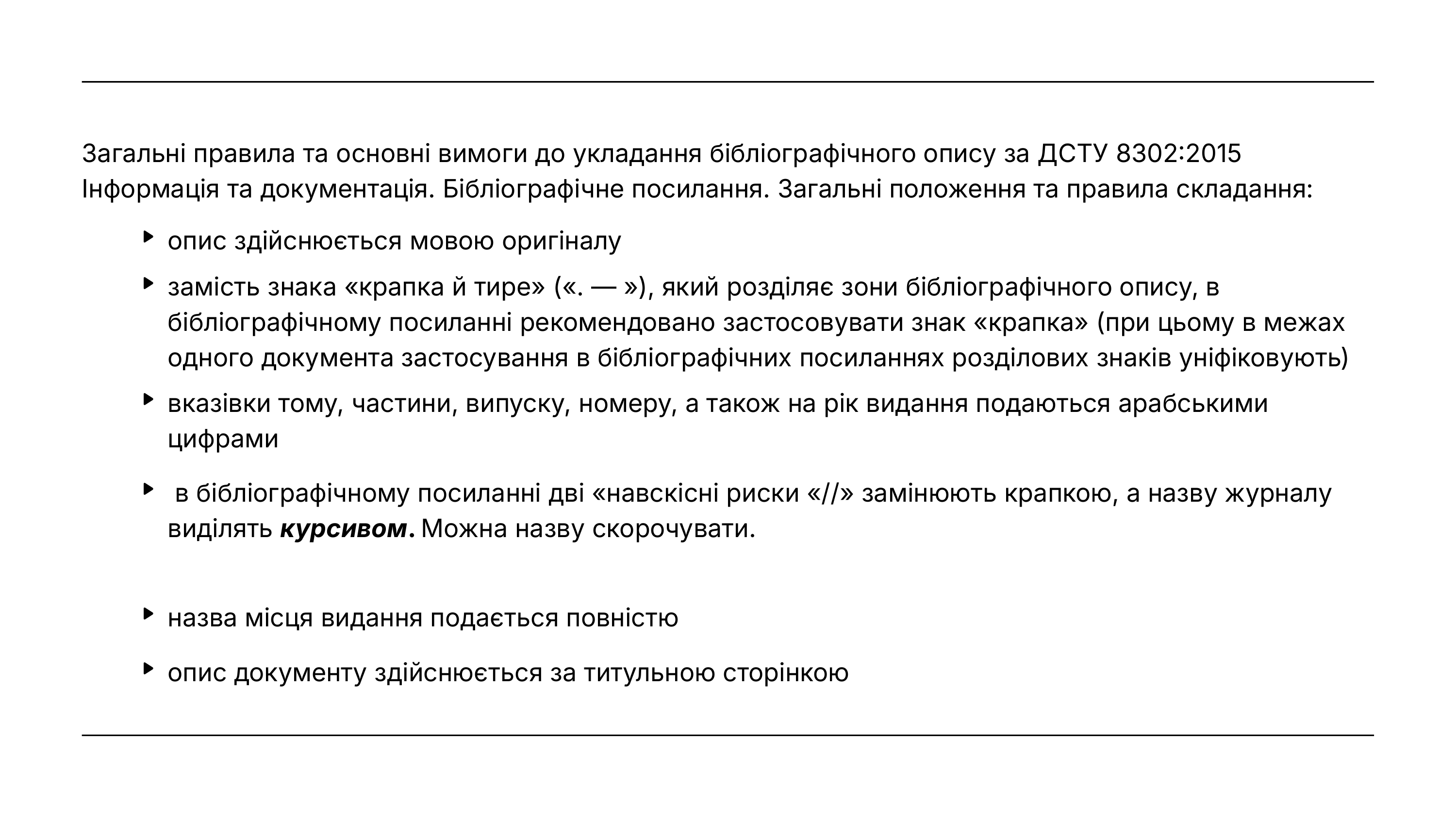

Загальні правила та основні вимоги до укладання бібліографічного опису за ДСТУ 8302:2015 Інформація та документація. Бібліографічне посилання. Загальні положення та правила складання:
опис здійснюється мовою оригіналу

замість знака «крапка й тире» («. — »), який розділяє зони бібліографічного опису, в бібліографічному посиланні рекомендовано застосовувати знак «крапка» (при цьому в межах одного документа застосування в бібліографічних посиланнях розділових знаків уніфіковують)

вказівки тому, частини, випуску, номеру, а також на рік видання подаються арабськими цифрами

 в бібліографічному посиланні дві «навскісні риски «//» замінюють крапкою, а назву журналу виділять курсивом. Можна назву скорочувати.

назва місця видання подається повністю

опис документу здійснюється за титульною сторінкою